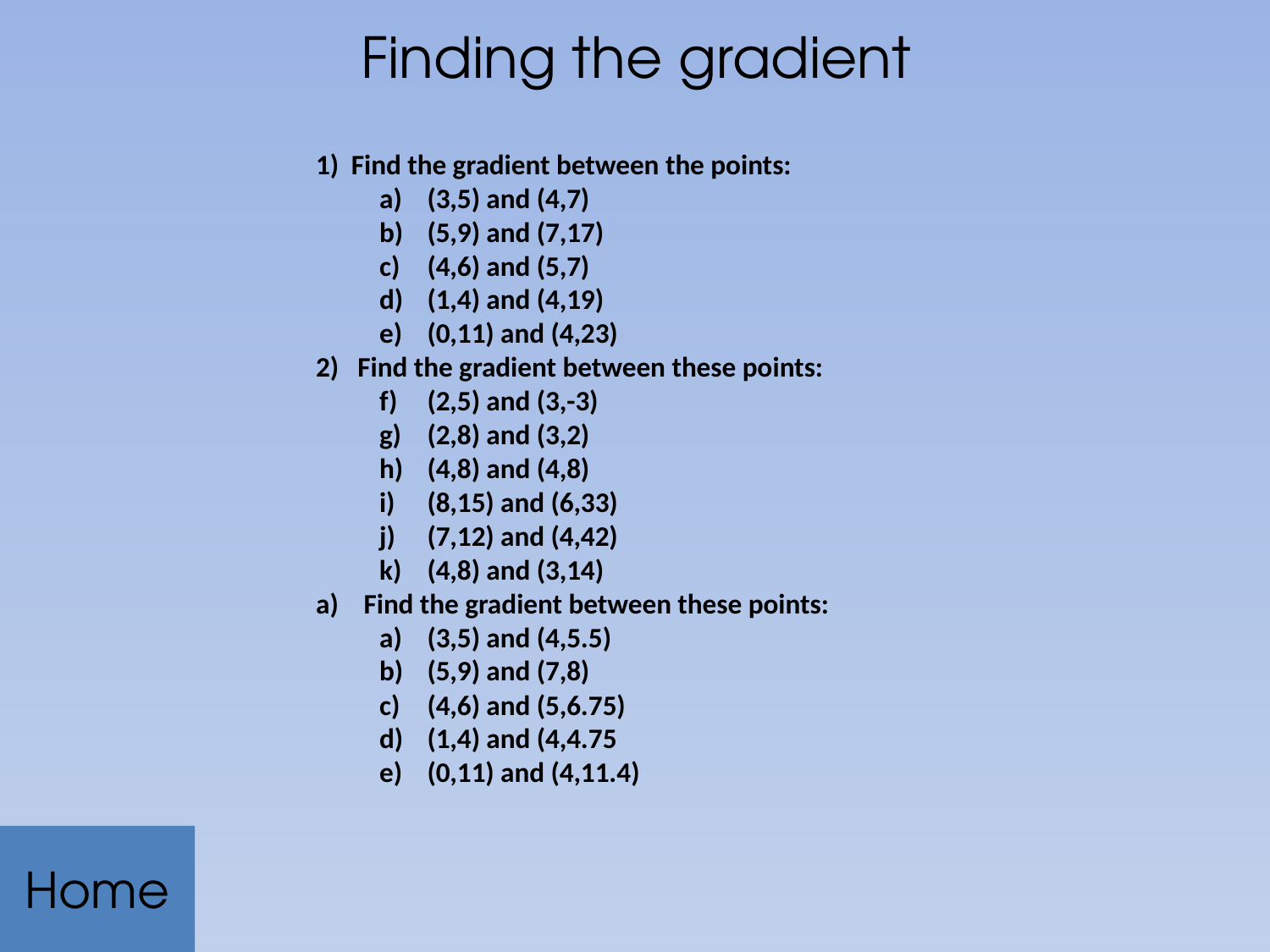

# Finding the gradient
1)  Find the gradient between the points:
(3,5) and (4,7)
(5,9) and (7,17)
(4,6) and (5,7)
(1,4) and (4,19)
(0,11) and (4,23)
2)   Find the gradient between these points:
(2,5) and (3,-3)
(2,8) and (3,2)
(4,8) and (4,8)
(8,15) and (6,33)
(7,12) and (4,42)
(4,8) and (3,14)
Find the gradient between these points:
(3,5) and (4,5.5)
(5,9) and (7,8)
(4,6) and (5,6.75)
(1,4) and (4,4.75
(0,11) and (4,11.4)
Home